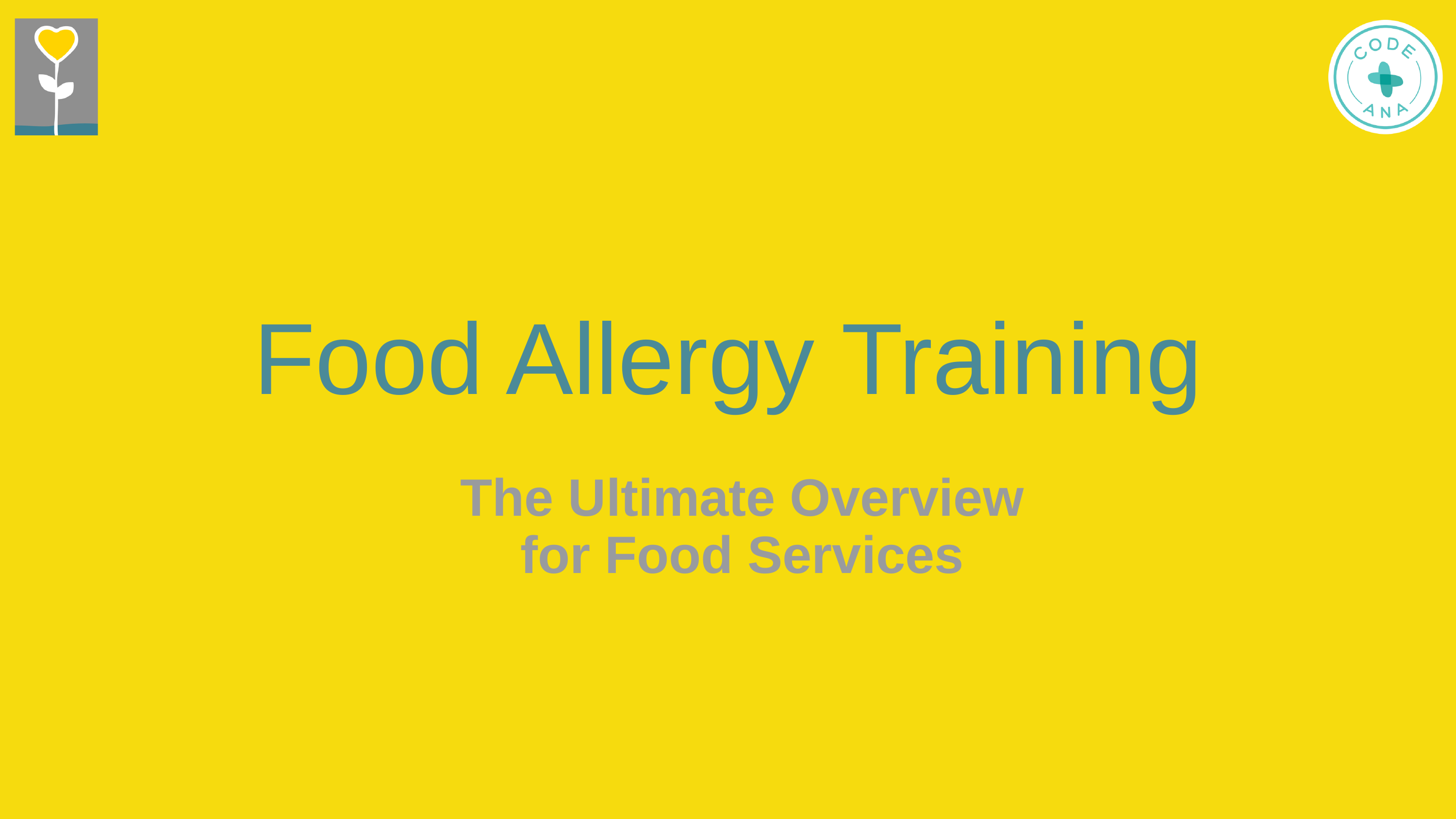

Food Allergy Training
The Ultimate Overview
for Food Services